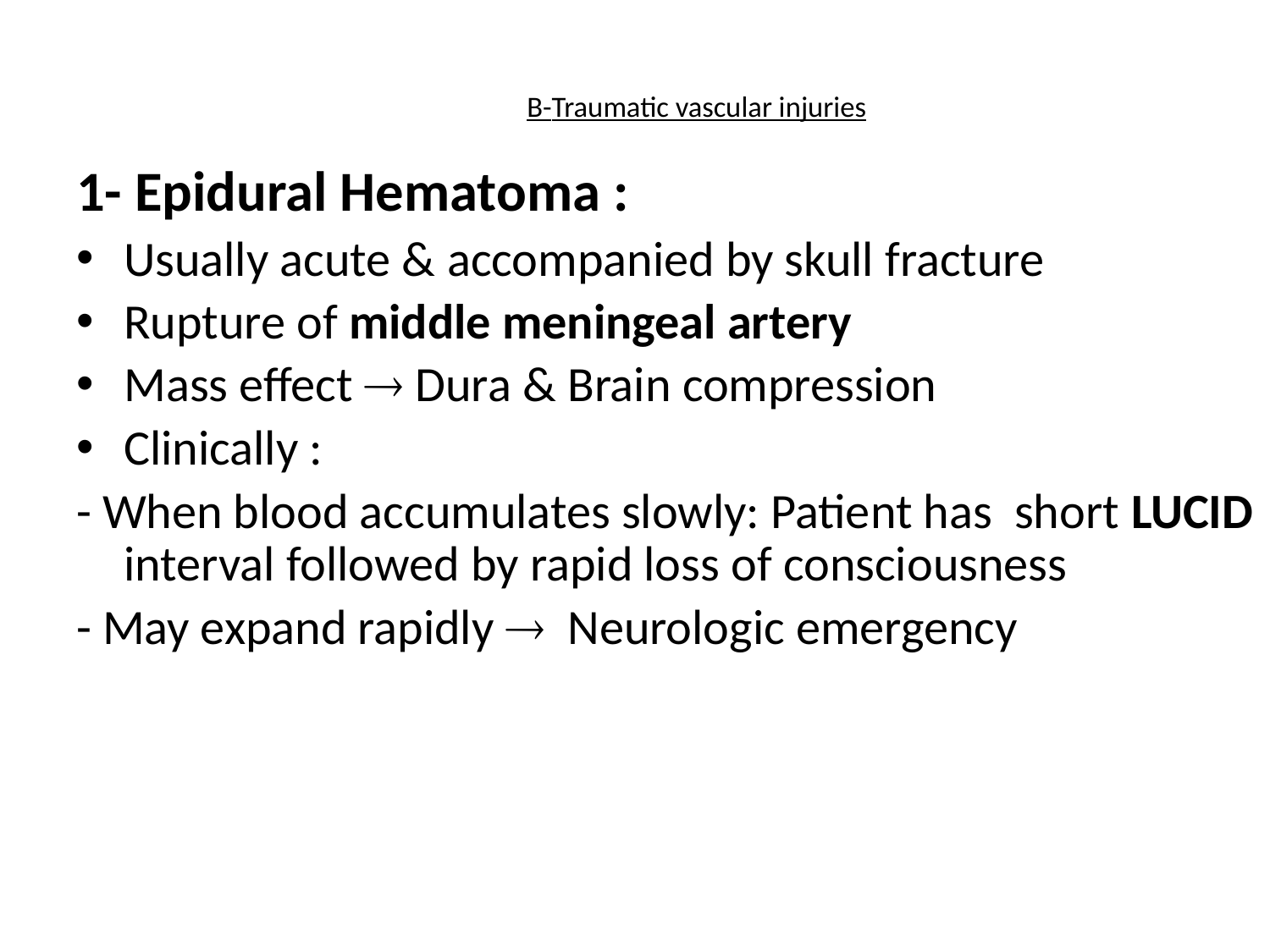

# B-Traumatic vascular injuries
1- Epidural Hematoma :
Usually acute & accompanied by skull fracture
Rupture of middle meningeal artery
Mass effect → Dura & Brain compression
Clinically :
- When blood accumulates slowly: Patient has  short LUCID interval followed by rapid loss of consciousness
- May expand rapidly →  Neurologic emergency